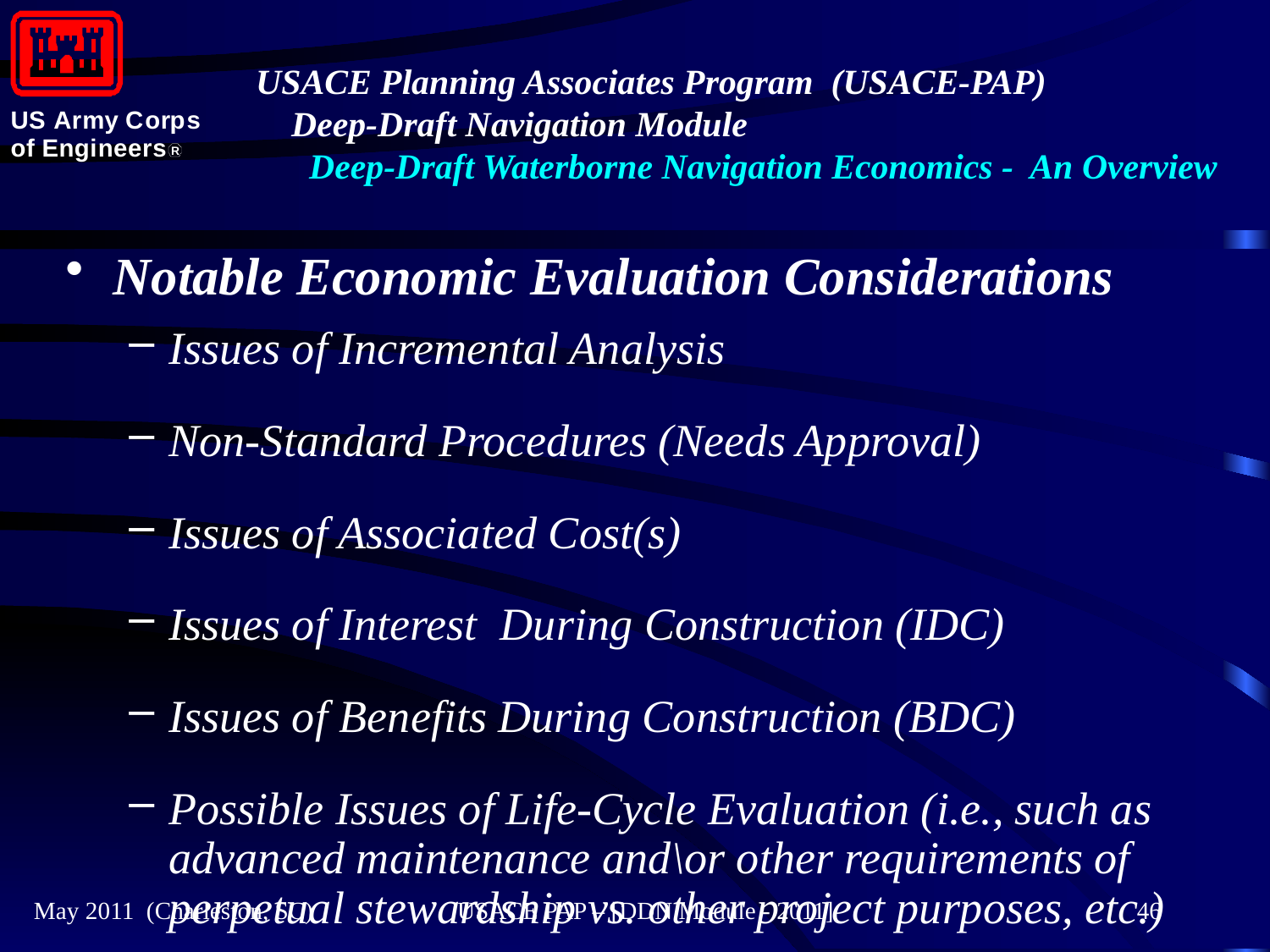

#
Notable Economic Evaluation Considerations

Issues of Incremental Analysis

Non-Standard Procedures (Needs Approval)

Issues of Associated Cost(s)

Issues of Interest  During Construction (IDC)

Issues of Benefits During Construction (BDC)

Possible Issues of Life-Cycle Evaluation (i.e., such as 	advanced maintenance and\or other requirements of 	perpetual stewardship vs. other project purposes, etc.)

								(continued)
May 2011  (Charleston, SC)
USACE PAP – [DDN Module - 2011]
46